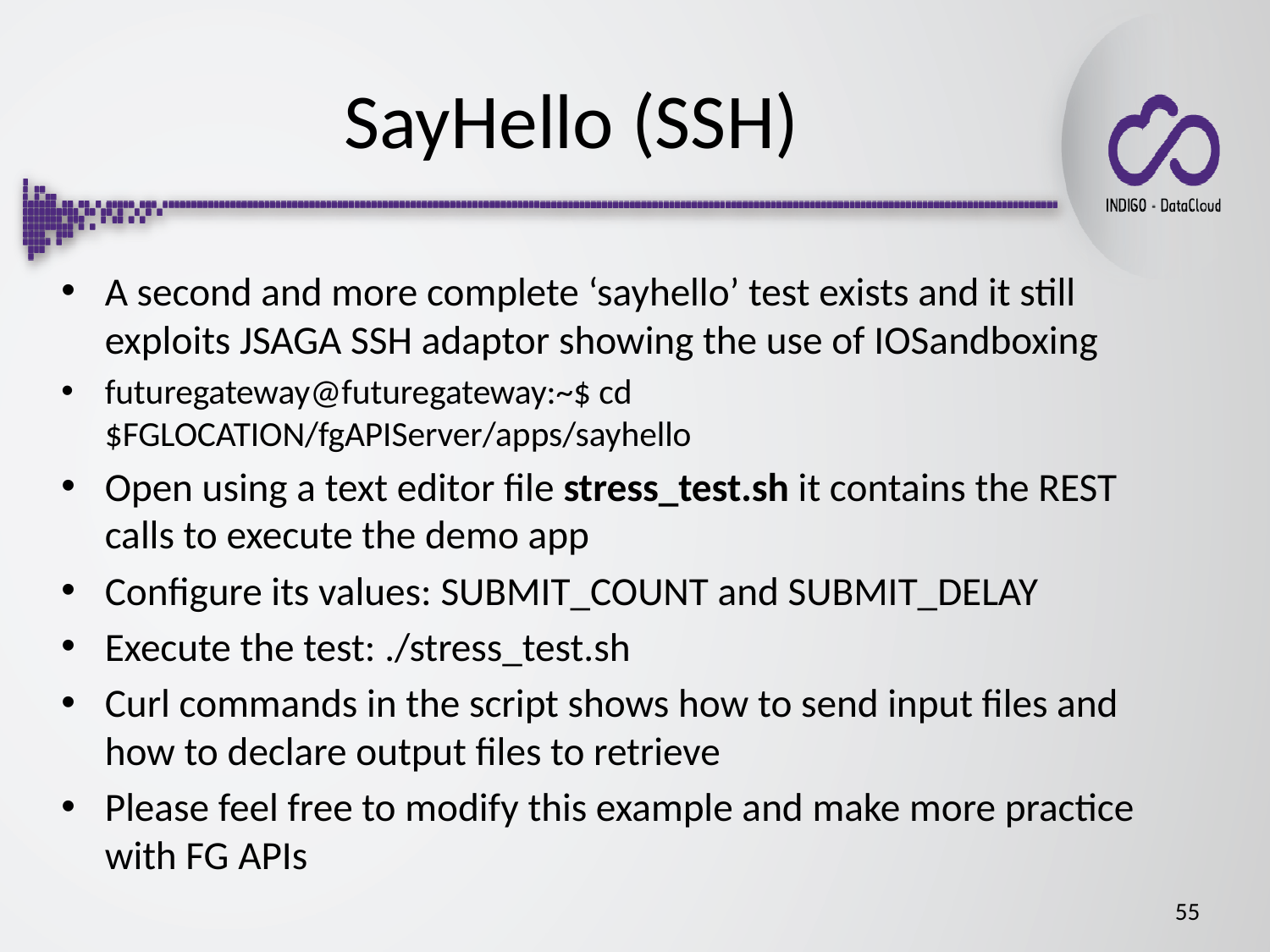

SayHello (SSH)
A second and more complete ‘sayhello’ test exists and it still exploits JSAGA SSH adaptor showing the use of IOSandboxing
futuregateway@futuregateway:~$ cd $FGLOCATION/fgAPIServer/apps/sayhello
Open using a text editor file stress_test.sh it contains the REST calls to execute the demo app
Configure its values: SUBMIT_COUNT and SUBMIT_DELAY
Execute the test: ./stress_test.sh
Curl commands in the script shows how to send input files and how to declare output files to retrieve
Please feel free to modify this example and make more practice with FG APIs

55